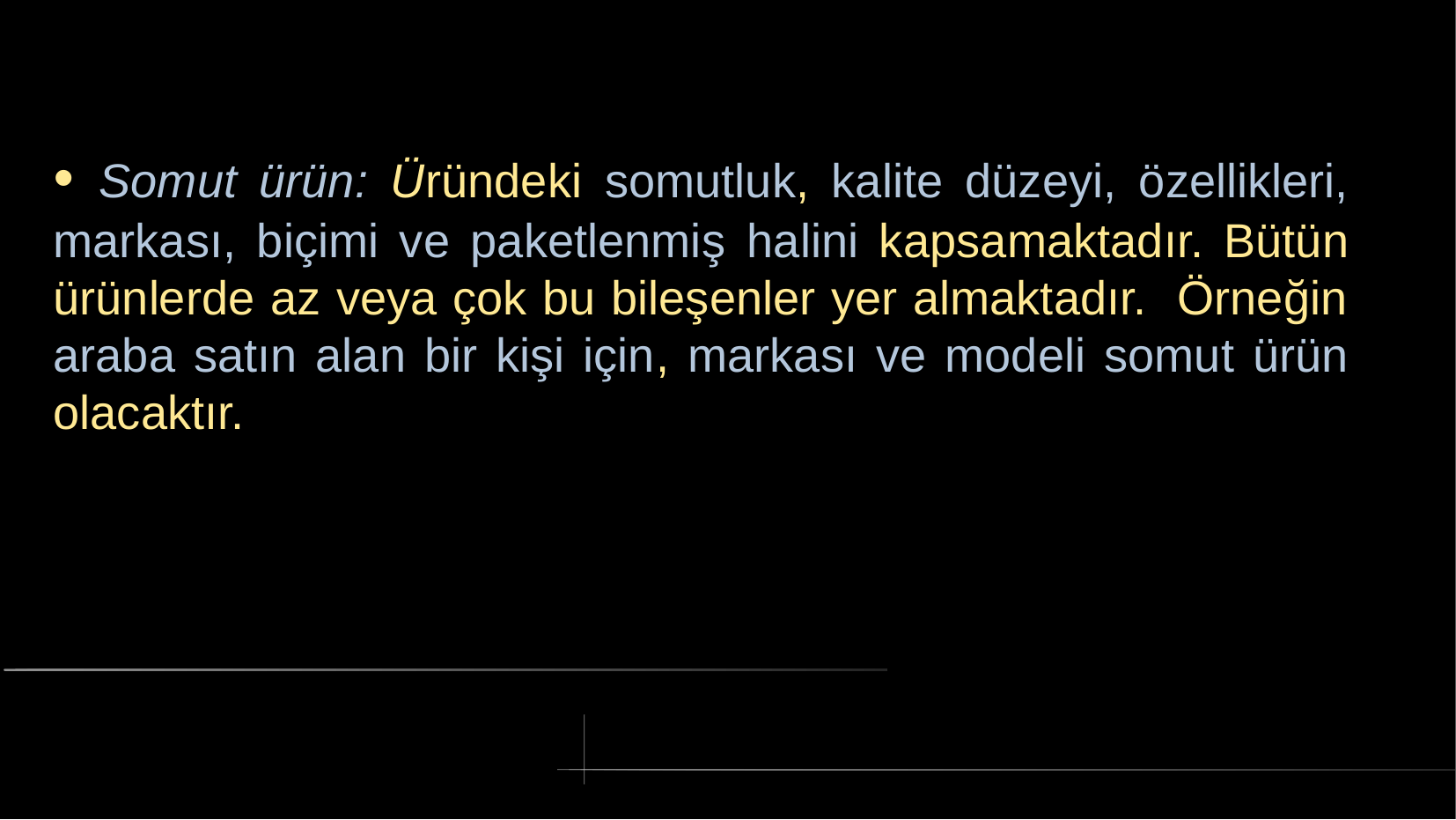

# • Somut ürün: Üründeki somutluk, kalite düzeyi, özellikleri, markası, biçimi ve paketlenmiş halini kapsamaktadır. Bütün ürünlerde az veya çok bu bileşenler yer almaktadır.  Örneğin araba satın alan bir kişi için, markası ve modeli somut ürün olacaktır.